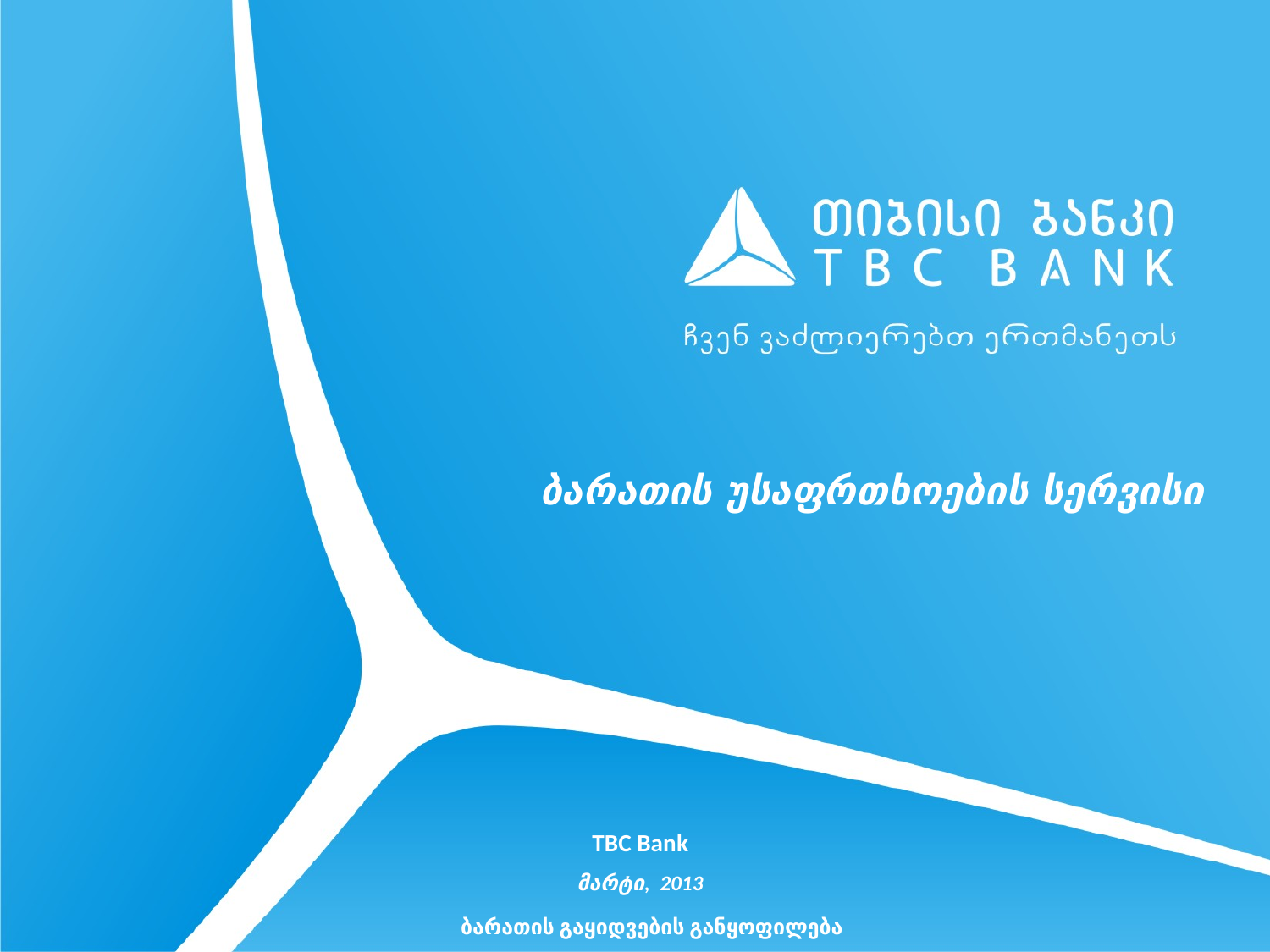

ბარათის უსაფრთხოების სერვისი

TBC Bank
მარტი,  2013
ბარათის გაყიდვების განყოფილება